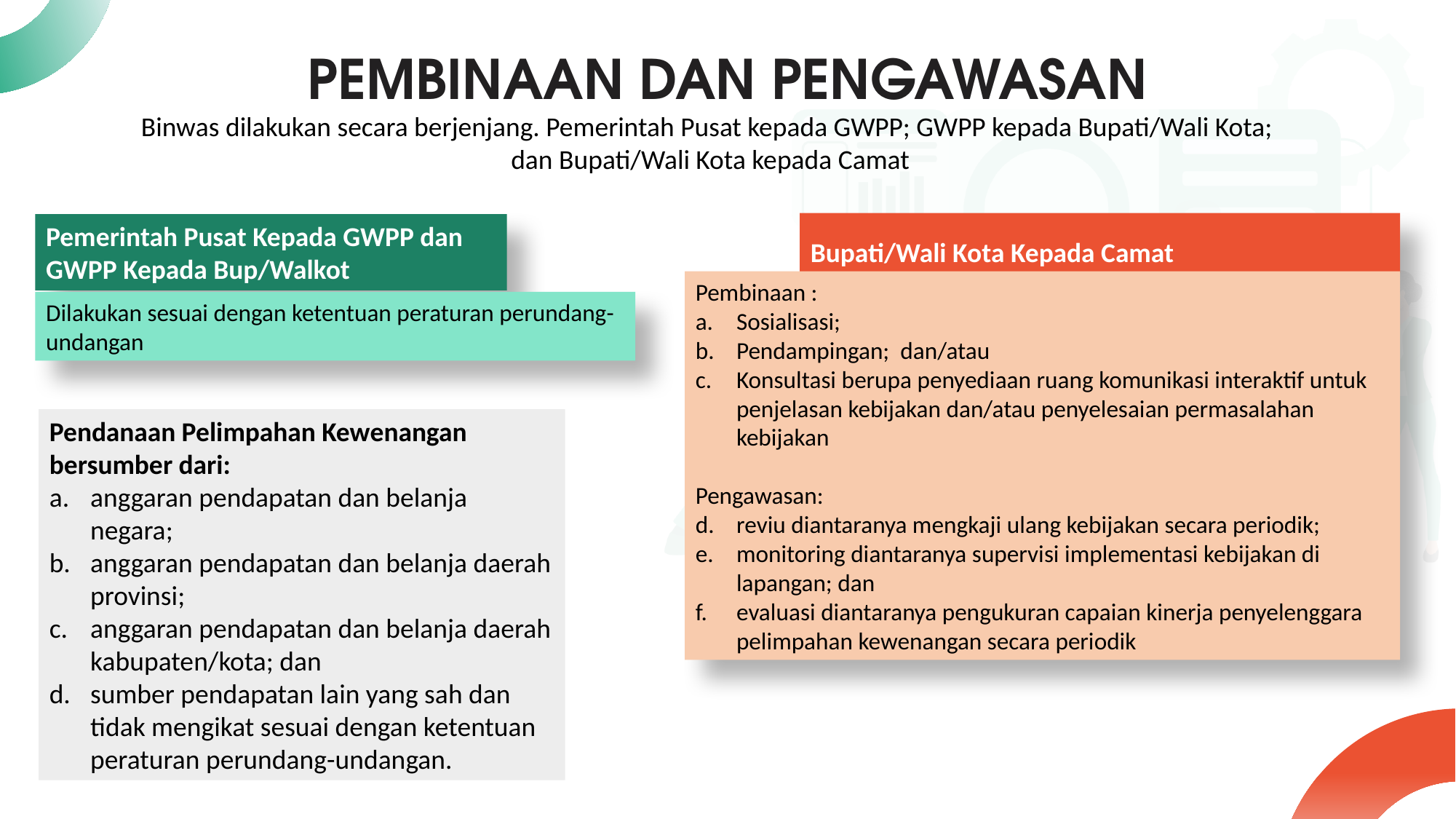

# PEMBINAAN DAN PENGAWASAN
Binwas dilakukan secara berjenjang. Pemerintah Pusat kepada GWPP; GWPP kepada Bupati/Wali Kota;
dan Bupati/Wali Kota kepada Camat

Bupati/Wali Kota Kepada Camat
Pemerintah Pusat Kepada GWPP dan
GWPP Kepada Bup/Walkot
Pembinaan :
Sosialisasi;
Pendampingan;  dan/atau
Konsultasi berupa penyediaan ruang komunikasi interaktif untuk penjelasan kebijakan dan/atau penyelesaian permasalahan kebijakan

Pengawasan:
reviu diantaranya mengkaji ulang kebijakan secara periodik;
monitoring diantaranya supervisi implementasi kebijakan di lapangan; dan
evaluasi diantaranya pengukuran capaian kinerja penyelenggara pelimpahan kewenangan secara periodik
Dilakukan sesuai dengan ketentuan peraturan perundang-undangan
Pendanaan Pelimpahan Kewenangan   bersumber dari:
anggaran pendapatan dan belanja negara;
anggaran pendapatan dan belanja daerah provinsi;
anggaran pendapatan dan belanja daerah kabupaten/kota; dan
sumber pendapatan lain yang sah dan tidak mengikat sesuai dengan ketentuan peraturan perundang-undangan.